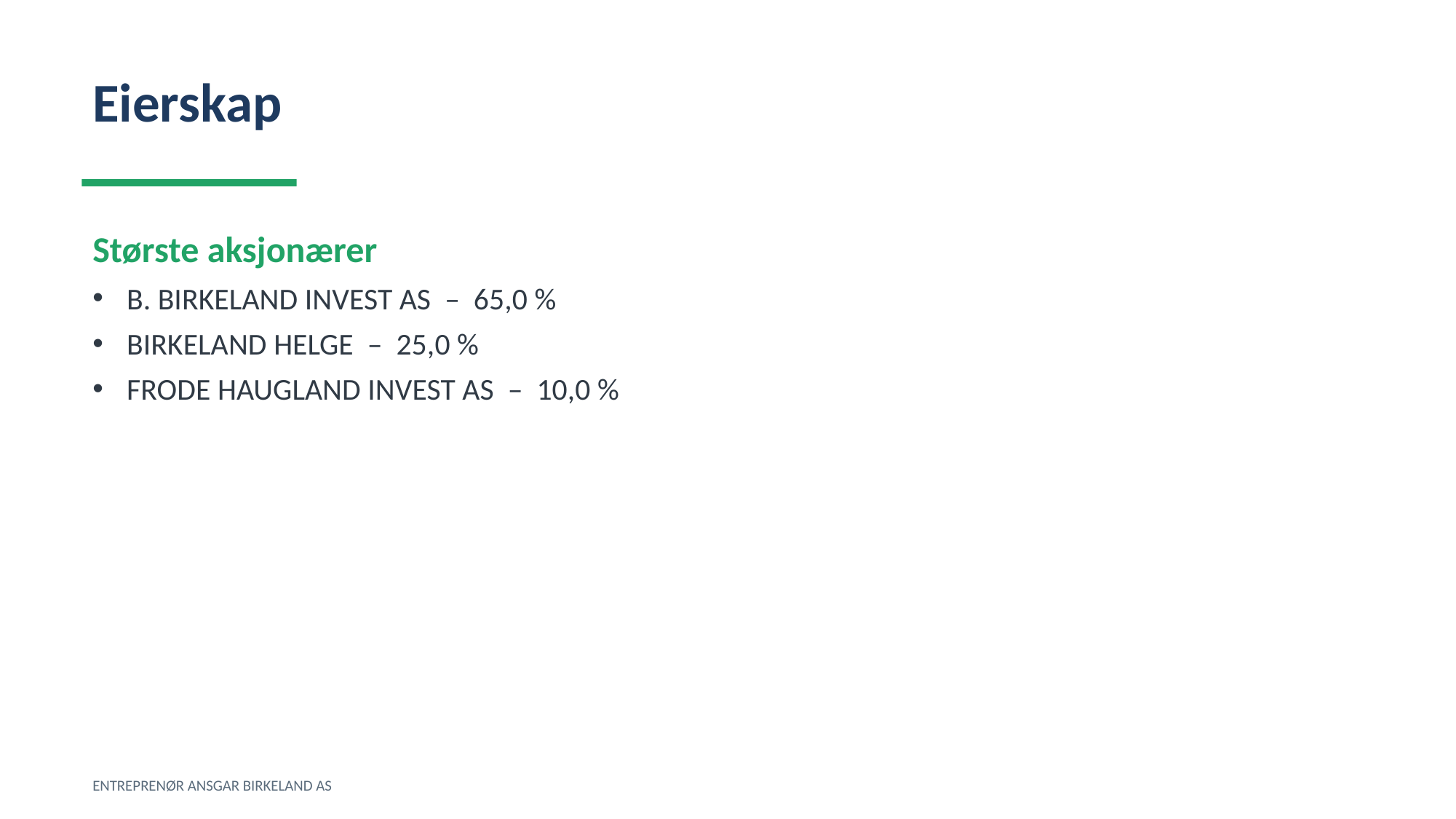

Eierskap

Største aksjonærer
B. BIRKELAND INVEST AS  –  65,0 %
BIRKELAND HELGE  –  25,0 %
FRODE HAUGLAND INVEST AS  –  10,0 %
ENTREPRENØR ANSGAR BIRKELAND AS